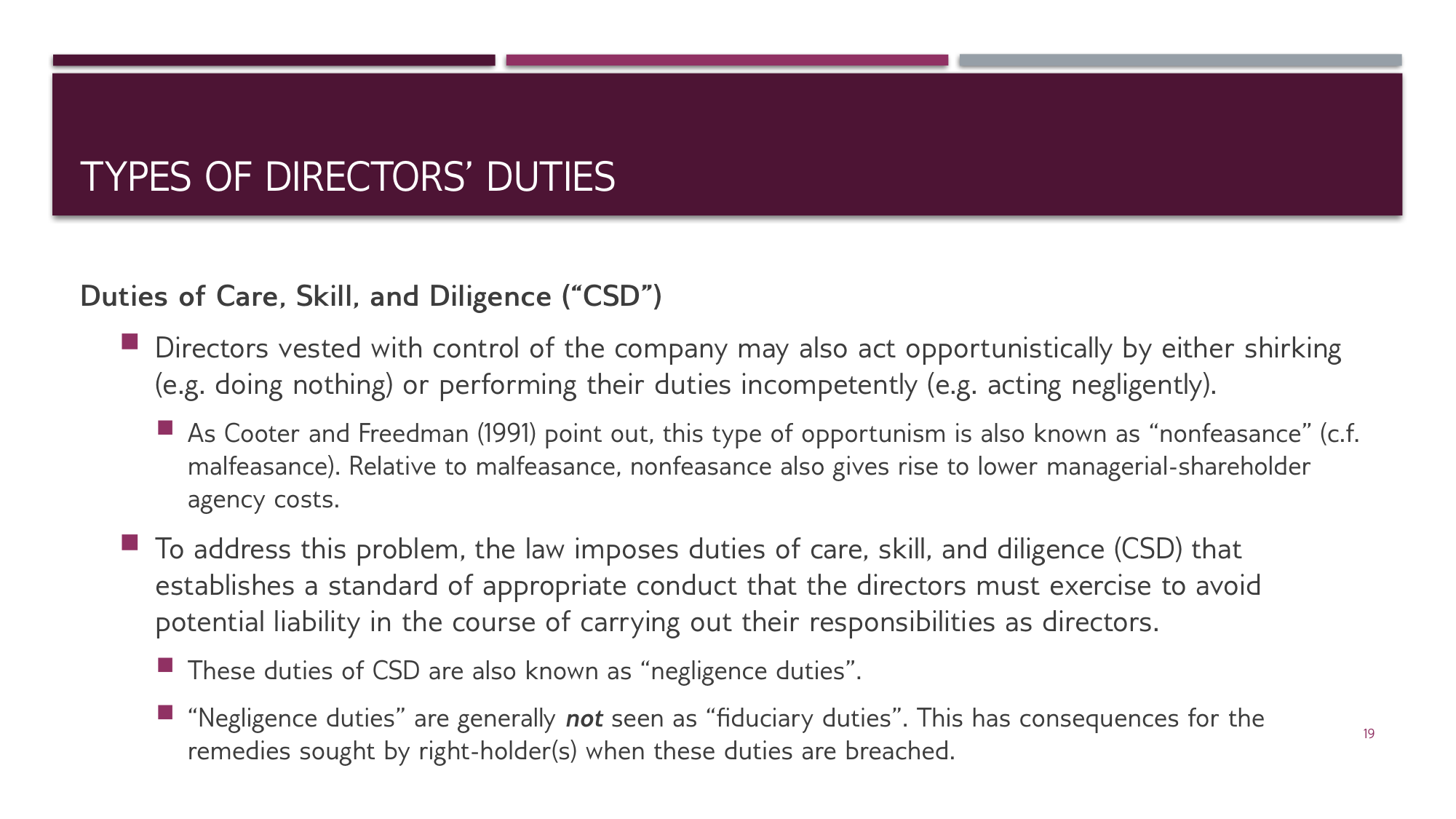

# Types of directors’ duties
Duties of Care, Skill, and Diligence (“CSD”)
Directors vested with control of the company may also act opportunistically by either shirking (e.g. doing nothing) or performing their duties incompetently (e.g. acting negligently).
As Cooter and Freedman (1991) point out, this type of opportunism is also known as “nonfeasance” (c.f. malfeasance). Relative to malfeasance, nonfeasance also gives rise to lower managerial-shareholder agency costs.
To address this problem, the law imposes duties of care, skill, and diligence (CSD) that establishes a standard of appropriate conduct that the directors must exercise to avoid potential liability in the course of carrying out their responsibilities as directors.
These duties of CSD are also known as “negligence duties”.
“Negligence duties” are generally not seen as “fiduciary duties”. This has consequences for the remedies sought by right-holder(s) when these duties are breached.
19